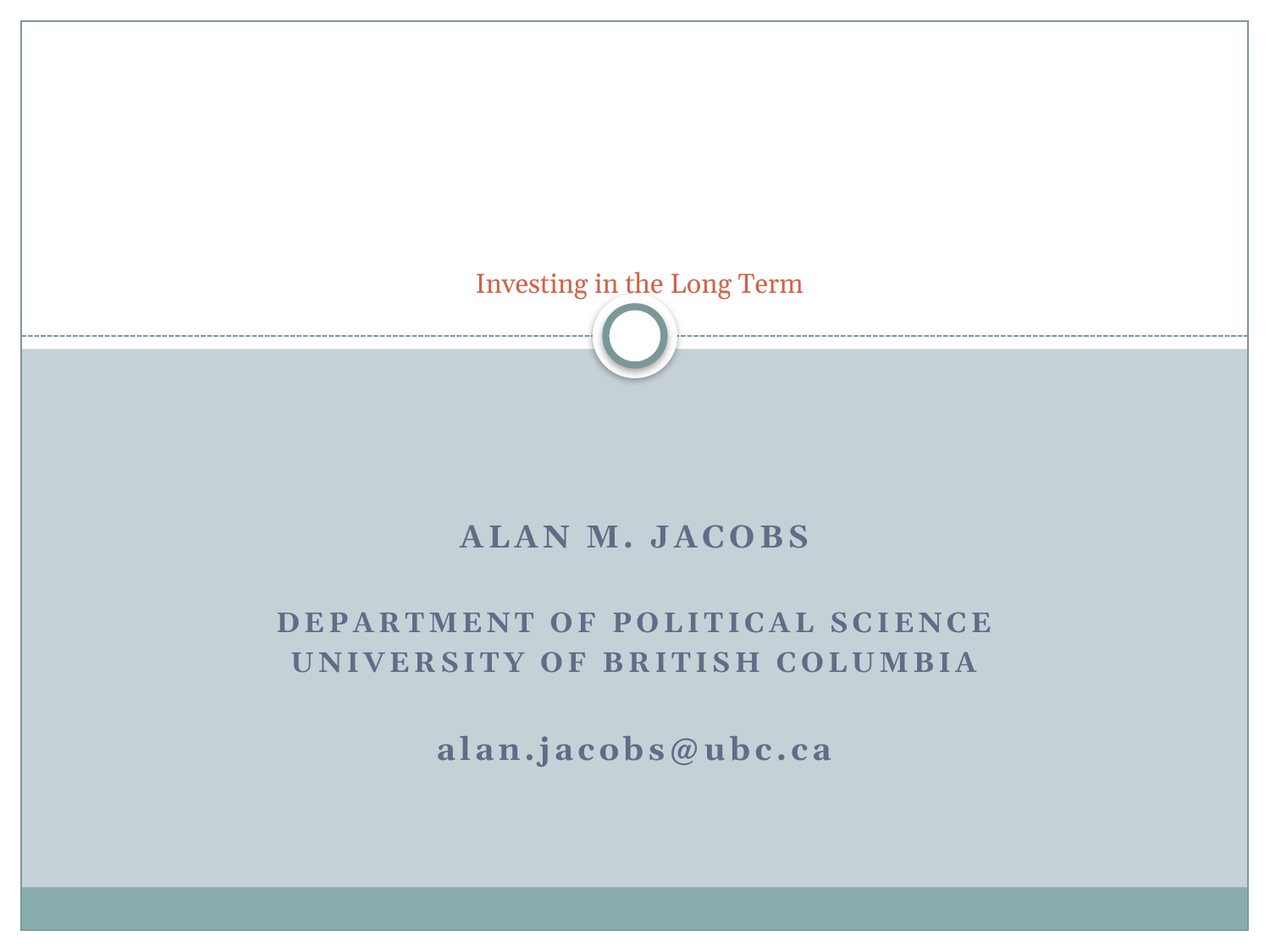

# Investing in the Long Term

Alan m. jacobs

Department of political science
University of British Columbia

alan.jacobs@ubc.ca